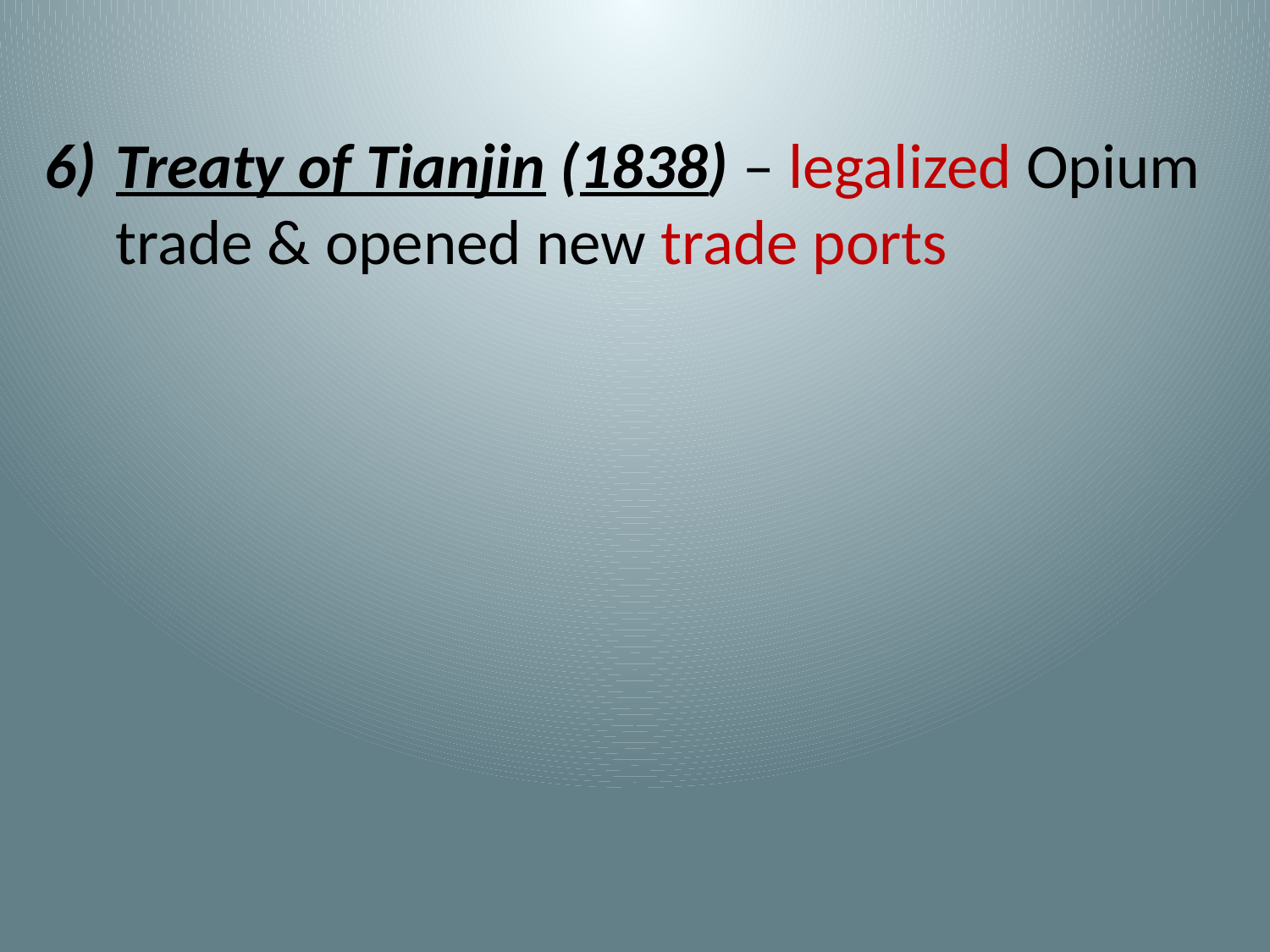

Treaty of Tianjin (1838) – legalized Opium trade & opened new trade ports